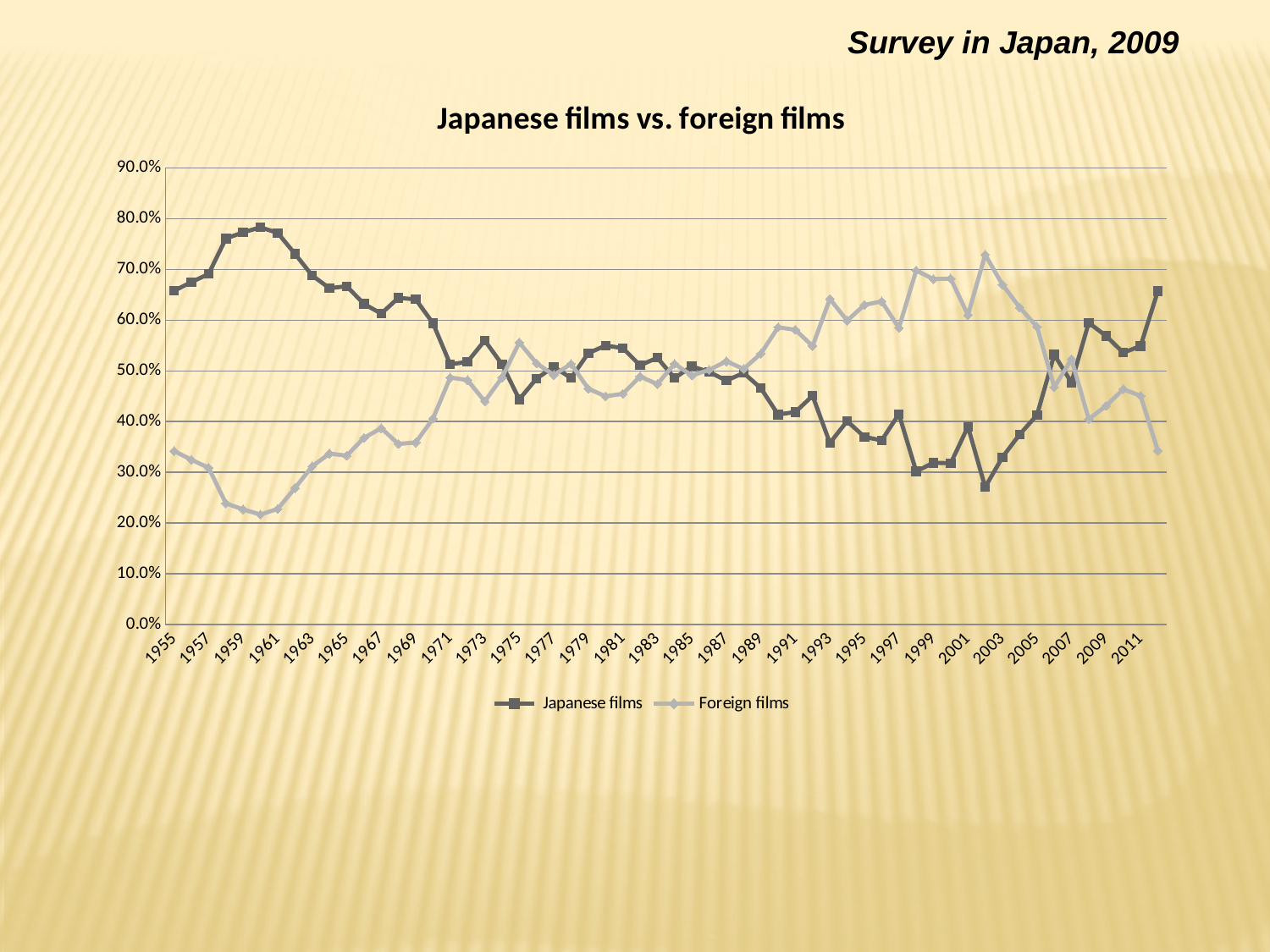

Survey in Japan, 2009

### Chart: Japanese films vs. foreign films

| Category |  Japanese films | Foreign films |
|---|---|---|
| 1955 | 0.6580000000000008 | 0.3420000000000001 |
| 1956 | 0.6750000000000008 | 0.32500000000000034 |
| 1957 | 0.691 | 0.3090000000000003 |
| 1958 | 0.7610000000000006 | 0.23900000000000013 |
| 1959 | 0.7730000000000007 | 0.227 |
| 1960 | 0.783 | 0.21700000000000014 |
| 1961 | 0.7720000000000007 | 0.228 |
| 1962 | 0.7310000000000005 | 0.269 |
| 1963 | 0.688 | 0.3120000000000003 |
| 1964 | 0.6630000000000008 | 0.3370000000000004 |
| 1965 | 0.6670000000000008 | 0.3330000000000004 |
| 1966 | 0.6320000000000006 | 0.3680000000000003 |
| 1967 | 0.6130000000000005 | 0.38700000000000034 |
| 1968 | 0.6440000000000007 | 0.35600000000000026 |
| 1969 | 0.6410000000000007 | 0.3590000000000003 |
| 1970 | 0.594 | 0.4060000000000001 |
| 1971 | 0.513 | 0.4870000000000003 |
| 1972 | 0.518 | 0.48200000000000026 |
| 1973 | 0.56 | 0.44 |
| 1974 | 0.513 | 0.4870000000000003 |
| 1975 | 0.444 | 0.556 |
| 1976 | 0.4850000000000003 | 0.515 |
| 1977 | 0.508 | 0.4920000000000003 |
| 1978 | 0.4860000000000003 | 0.514 |
| 1979 | 0.535 | 0.465 |
| 1980 | 0.55 | 0.45 |
| 1981 | 0.545 | 0.455 |
| 1982 | 0.511 | 0.4890000000000003 |
| 1983 | 0.526 | 0.47400000000000025 |
| 1984 | 0.4860000000000003 | 0.514 |
| 1985 | 0.509 | 0.4910000000000003 |
| 1986 | 0.4980000000000003 | 0.502 |
| 1987 | 0.48100000000000026 | 0.519 |
| 1988 | 0.4960000000000003 | 0.504 |
| 1989 | 0.4660000000000001 | 0.534 |
| 1990 | 0.41400000000000026 | 0.586 |
| 1991 | 0.41900000000000026 | 0.581 |
| 1992 | 0.451 | 0.549 |
| 1993 | 0.35800000000000026 | 0.6420000000000007 |
| 1994 | 0.401 | 0.599 |
| 1995 | 0.3700000000000003 | 0.6300000000000006 |
| 1996 | 0.3630000000000003 | 0.6370000000000006 |
| 1997 | 0.41500000000000026 | 0.585 |
| 1998 | 0.3020000000000003 | 0.698 |
| 1999 | 0.31900000000000034 | 0.681 |
| 2000 | 0.31800000000000034 | 0.682 |
| 2001 | 0.39000000000000035 | 0.6100000000000005 |
| 2002 | 0.271 | 0.7290000000000005 |
| 2003 | 0.3300000000000004 | 0.6700000000000008 |
| 2004 | 0.3750000000000003 | 0.6250000000000006 |
| 2005 | 0.41300000000000026 | 0.587 |
| 2006 | 0.532 | 0.4680000000000001 |
| 2007 | 0.47700000000000026 | 0.523 |
| 2008 | 0.595 | 0.4050000000000001 |
| 2009 | 0.569 | 0.4310000000000003 |
| 2010 | 0.536 | 0.464 |
| 2011 | 0.549 | 0.451 |
| 2012 | 0.6570000000000008 | 0.3430000000000001 |